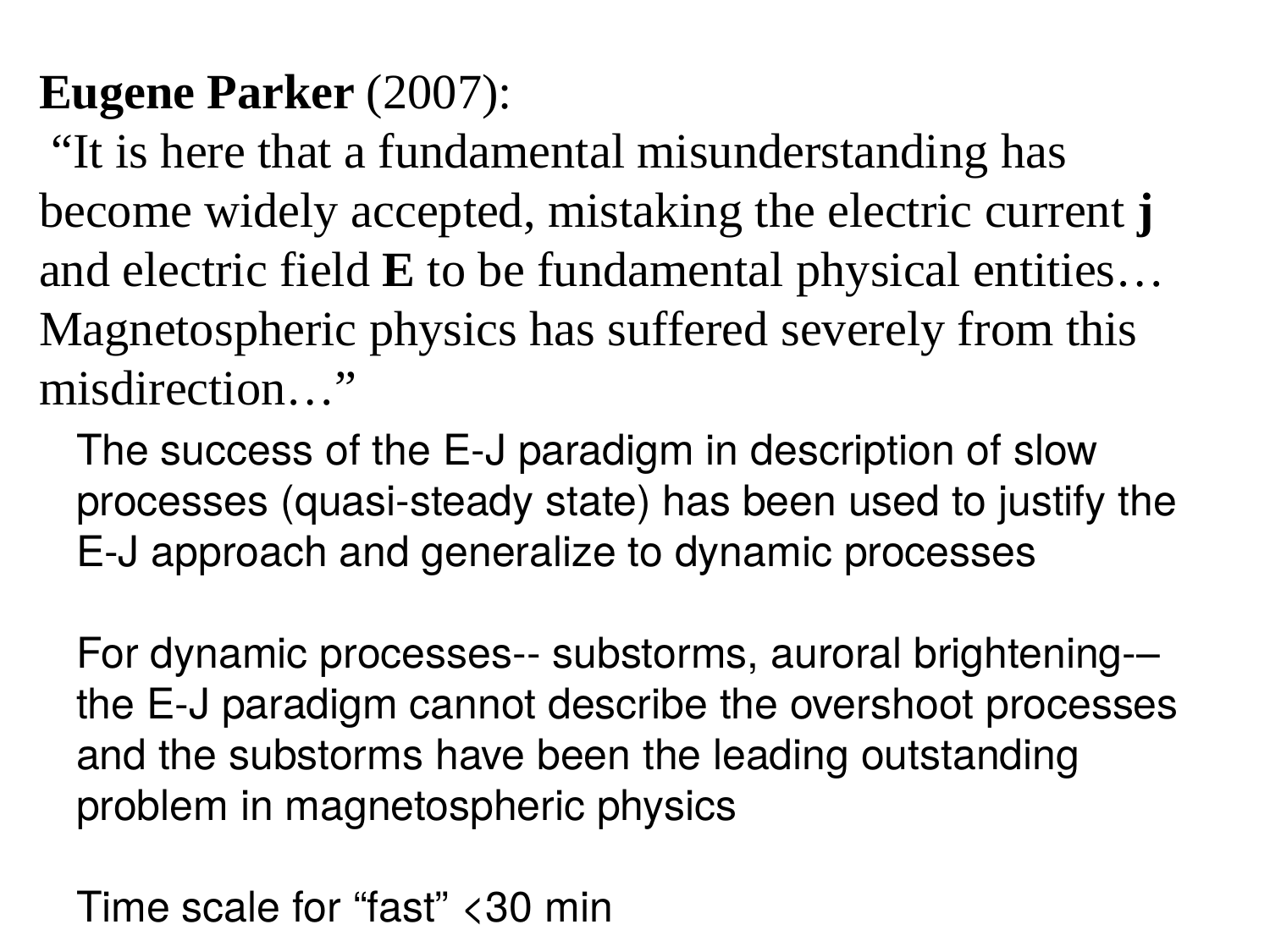

Eugene Parker (2007):
 “It is here that a fundamental misunderstanding has become widely accepted, mistaking the electric current j and electric field E to be fundamental physical entities… Magnetospheric physics has suffered severely from this misdirection…”
# The success of the E-J paradigm in description of slow processes (quasi-steady state) has been used to justify the E-J approach and generalize to dynamic processes For dynamic processes-- substorms, auroral brightening-– the E-J paradigm cannot describe the overshoot processes and the substorms have been the leading outstanding problem in magnetospheric physics Time scale for “fast” <30 min